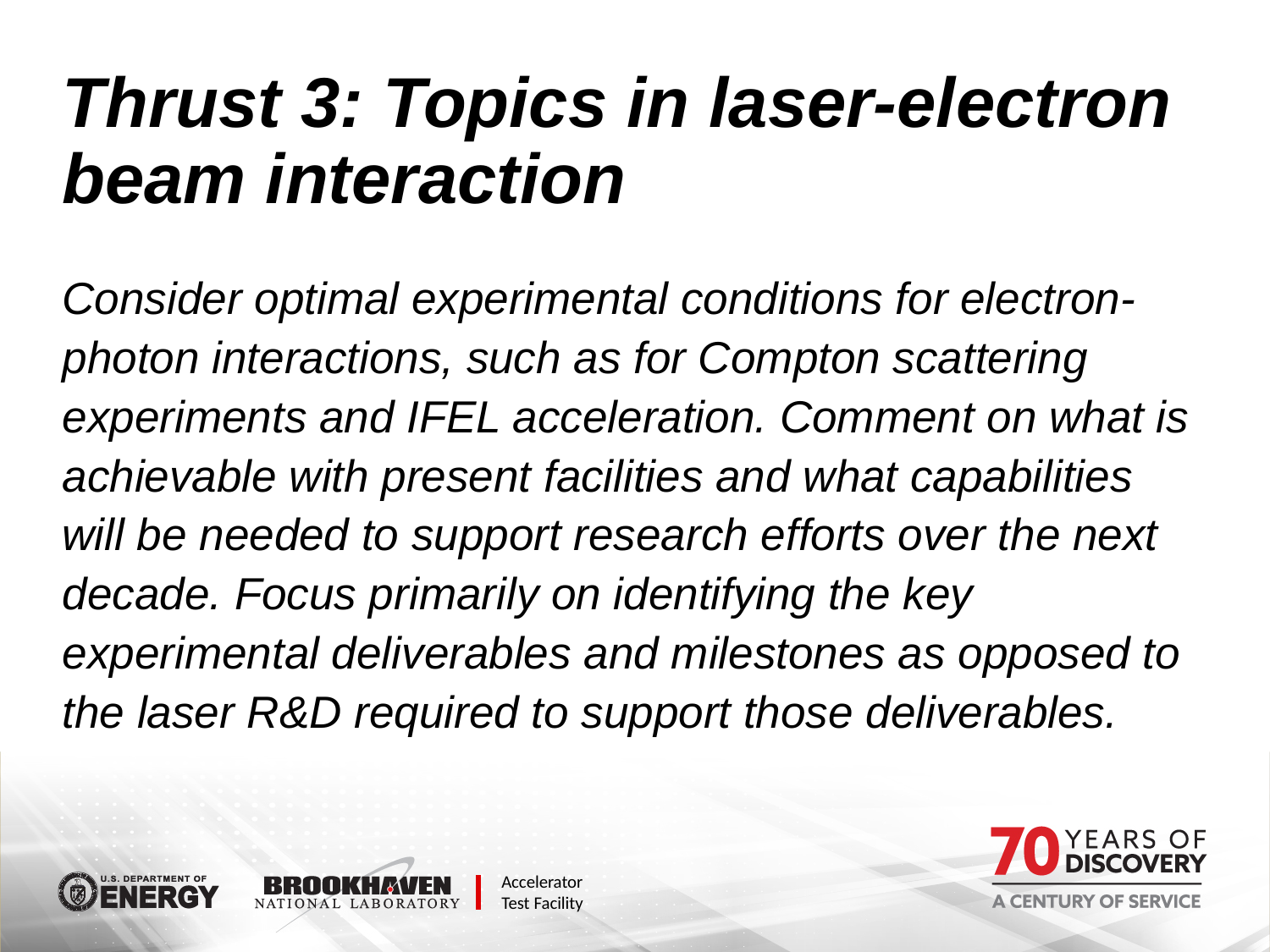

# Thrust 3: Topics in laser-electron beam interaction
Consider optimal experimental conditions for electron-photon interactions, such as for Compton scattering experiments and IFEL acceleration. Comment on what is achievable with present facilities and what capabilities will be needed to support research efforts over the next decade. Focus primarily on identifying the key experimental deliverables and milestones as opposed to the laser R&D required to support those deliverables.